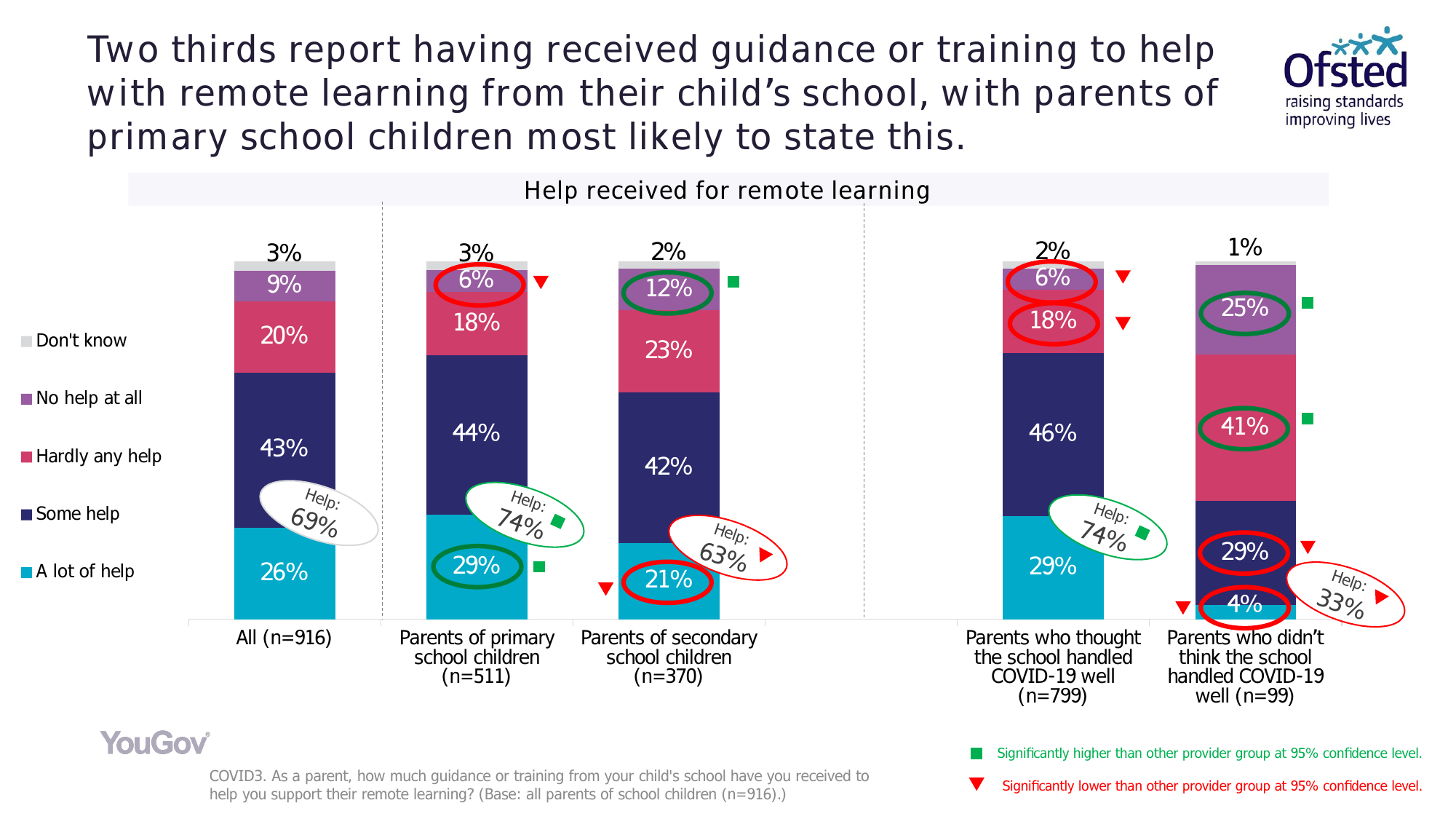

# Two thirds report having received guidance or training to help with remote learning from their child’s school, with parents of primary school children most likely to state this.
Help received for remote learning

### Chart

| Category | A lot of help | Some help | Hardly any help | No help at all | Don't know |
|---|---|---|---|---|---|
| Parents who didn’t think the school handled COVID-19 well (n=99) | 0.04 | 0.29 | 0.41 | 0.25 | 0.01 |
| Parents who thought the school handled COVID-19 well (n=799) | 0.29 | 0.46 | 0.18 | 0.06 | 0.02 |
|  | None | None | None | None | None |
| Parents of secondary school children (n=370) | 0.2126 | 0.4203 | 0.2303 | 0.1155 | 0.0213 |
| Parents of primary school children (n=511) | 0.2929 | 0.4442 | 0.1769 | 0.0607 | 0.0253 |
| All (n=916) | 0.2558 | 0.4335 | 0.1988 | 0.0862 | 0.0257 |

Help: 69%
Help: 74%
Help: 74%

Help: 63%

Help: 33%

Significantly higher than other provider group at 95% confidence level.
Significantly lower than other provider group at 95% confidence level.

COVID3. As a parent, how much guidance or training from your child's school have you received to help you support their remote learning? (Base: all parents of school children (n=916).)